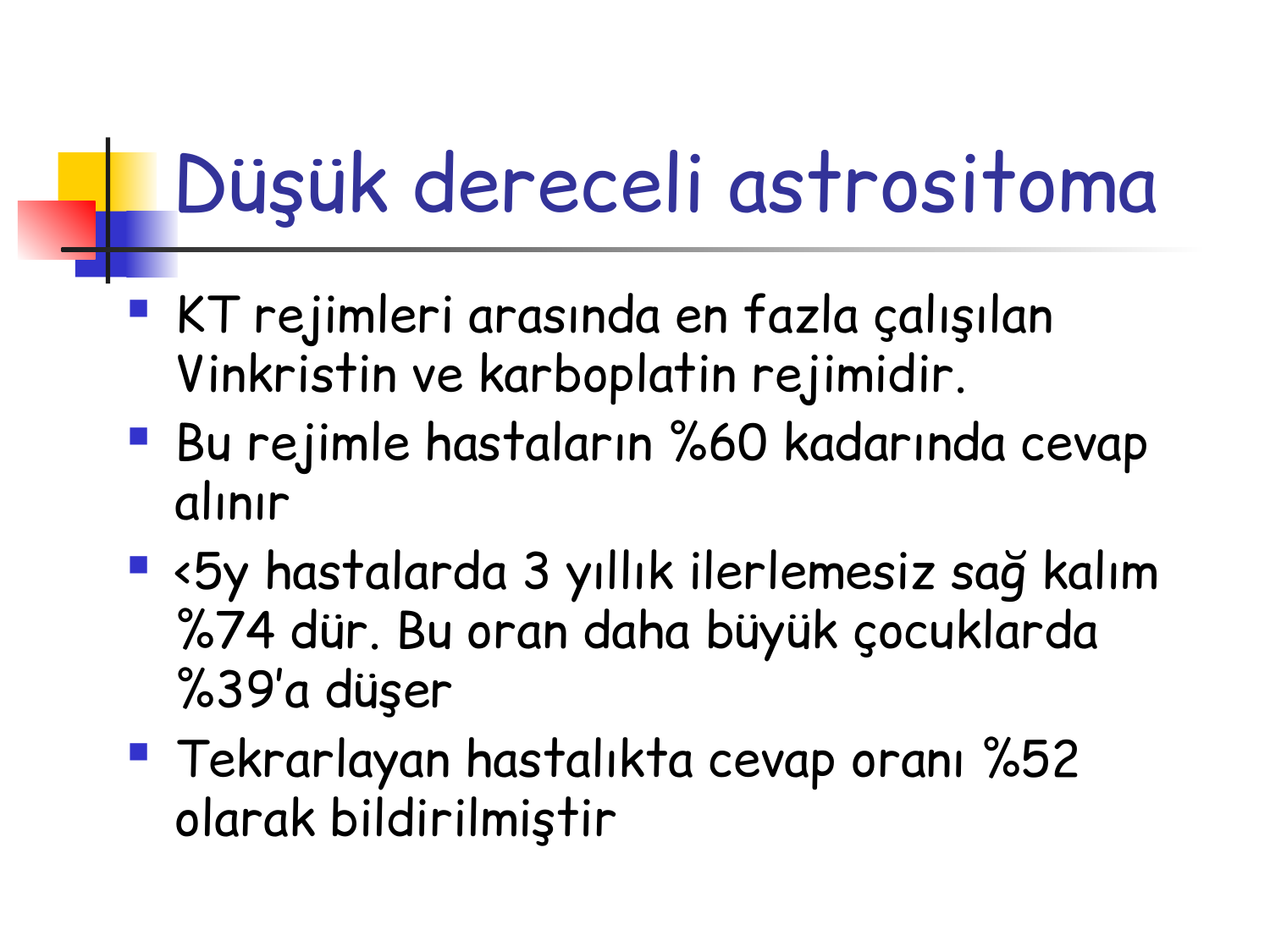

# Düşük dereceli astrositoma
KT rejimleri arasında en fazla çalışılan Vinkristin ve karboplatin rejimidir.
Bu rejimle hastaların %60 kadarında cevap alınır
<5y hastalarda 3 yıllık ilerlemesiz sağ kalım %74 dür. Bu oran daha büyük çocuklarda %39’a düşer
Tekrarlayan hastalıkta cevap oranı %52 olarak bildirilmiştir